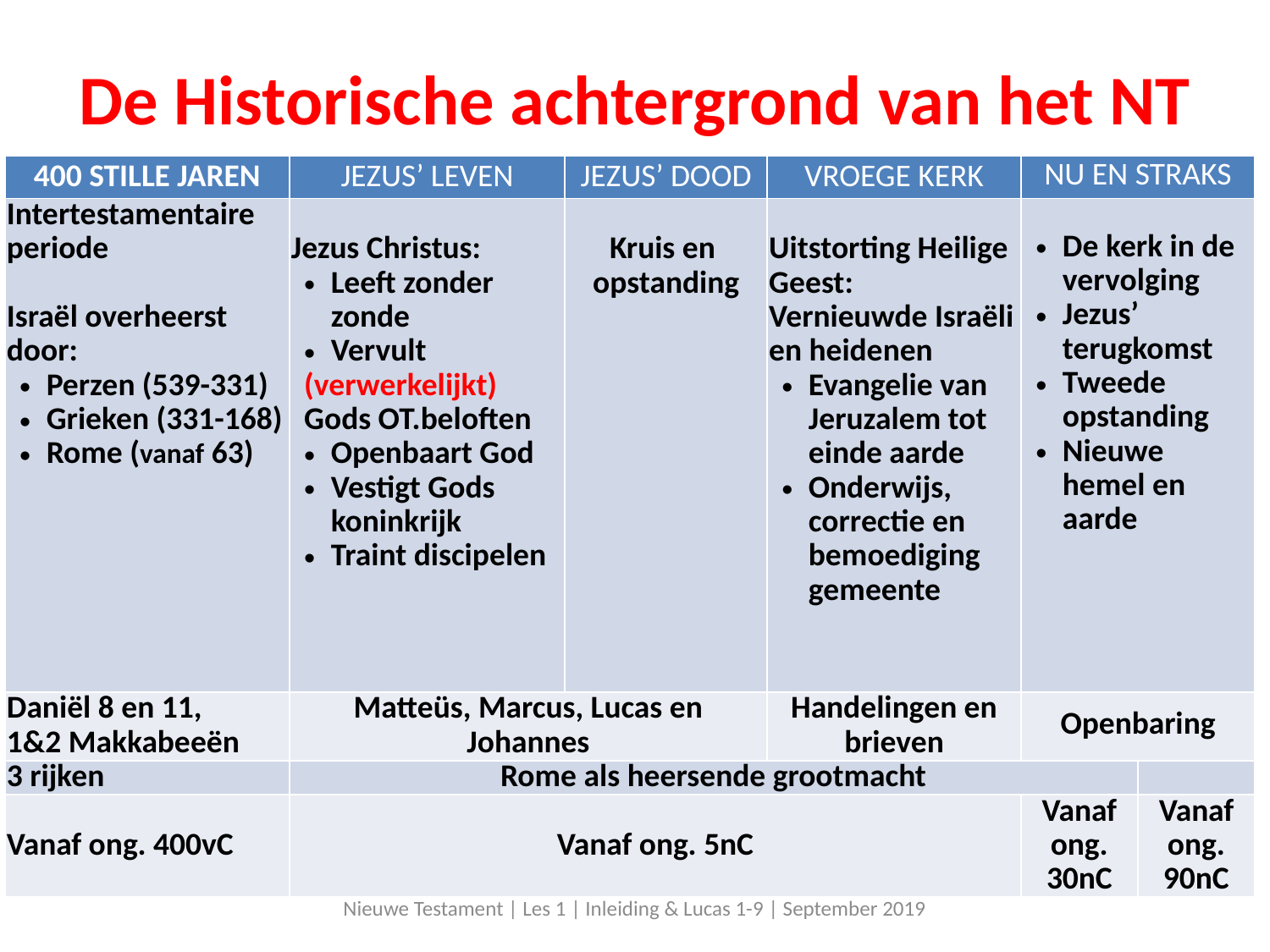

# De Historische achtergrond van het NT
| 400 STILLE JAREN | JEZUS’ LEVEN | JEZUS’ DOOD | VROEGE KERK | NU EN STRAKS |  |
| --- | --- | --- | --- | --- | --- |
| Intertestamentaire periode   Israël overheerst door: Perzen (539-331) Grieken (331-168) Rome (vanaf 63) | Jezus Christus: Leeft zonder zonde Vervult (verwerkelijkt) Gods OT.beloften Openbaart God Vestigt Gods koninkrijk Traint discipelen | Kruis en opstanding | Uitstorting Heilige Geest: Vernieuwde Israëli en heidenen Evangelie van Jeruzalem tot einde aarde Onderwijs, correctie en bemoediging gemeente | De kerk in de vervolging Jezus’ terugkomst Tweede opstanding Nieuwe hemel en aarde |  |
| Daniël 8 en 11, 1&2 Makkabeeën | Matteüs, Marcus, Lucas en Johannes |  | Handelingen en brieven | Openbaring |  |
| 3 rijken | Rome als heersende grootmacht |  |  |  |  |
| Vanaf ong. 400vC | Vanaf ong. 5nC |  |  | Vanaf ong. 30nC | Vanaf ong. 90nC |
Nieuwe Testament | Les 1 | Inleiding & Lucas 1-9 | September 2019